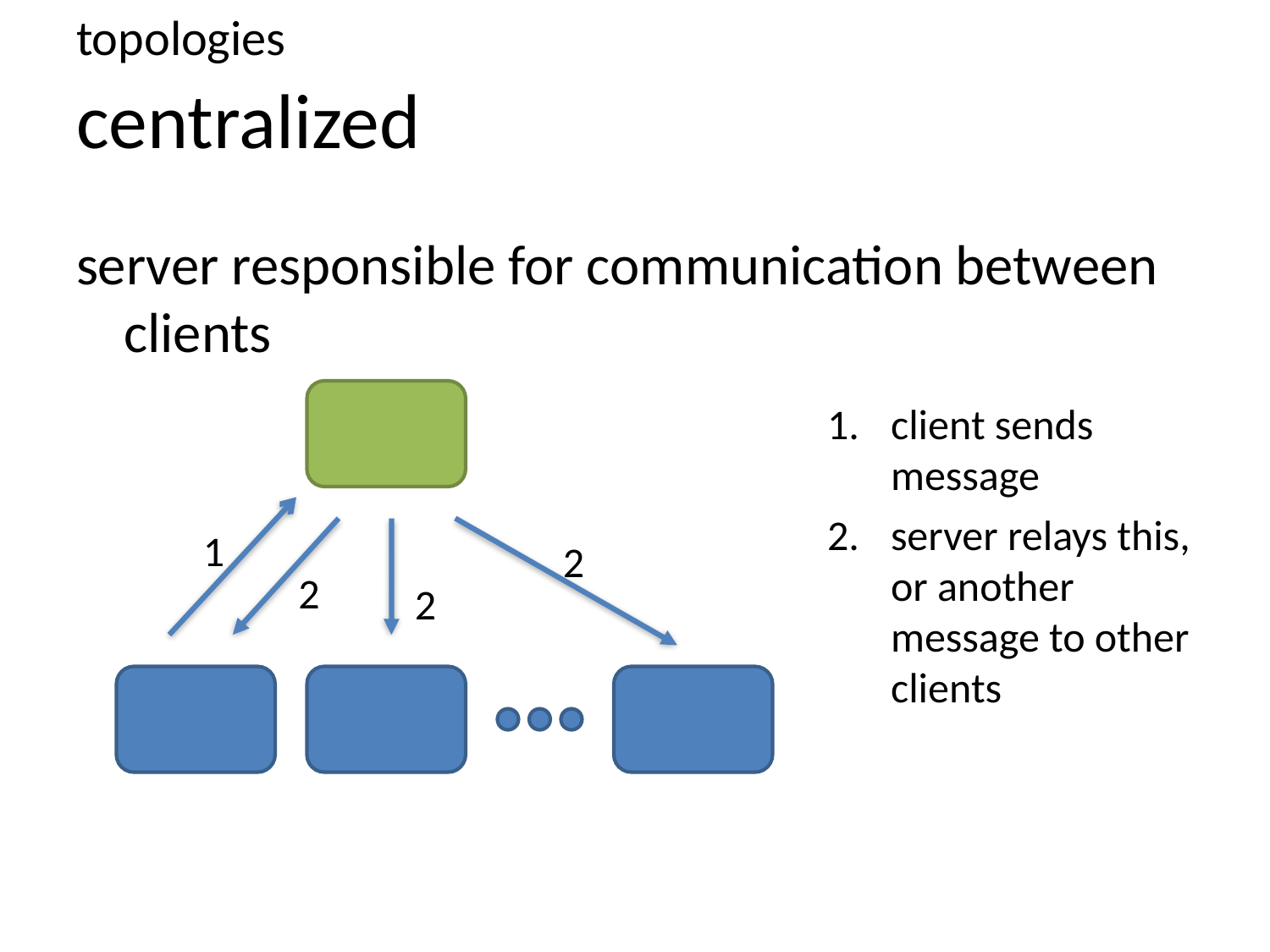

topologies
# centralized
server responsible for communication between clients

client sends message
server relays this, or another message to other clients
1
2
2
2